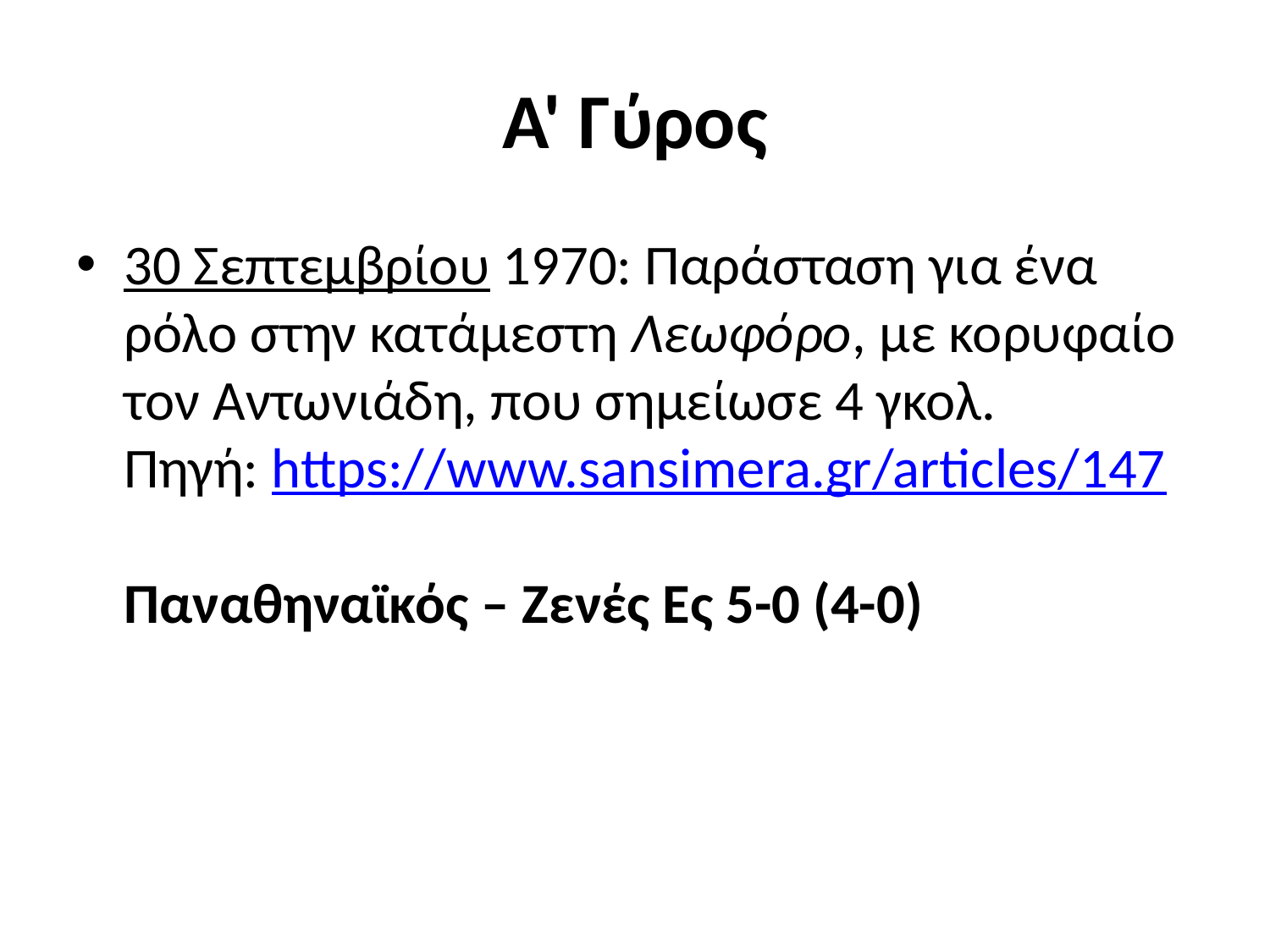

# Α' Γύρος
30 Σεπτεμβρίου 1970: Παράσταση για ένα ρόλο στην κατάμεστη Λεωφόρο, με κορυφαίο τον Αντωνιάδη, που σημείωσε 4 γκολ.
Πηγή: https://www.sansimera.gr/articles/147
Παναθηναϊκός – Ζενές Ες 5-0 (4-0)